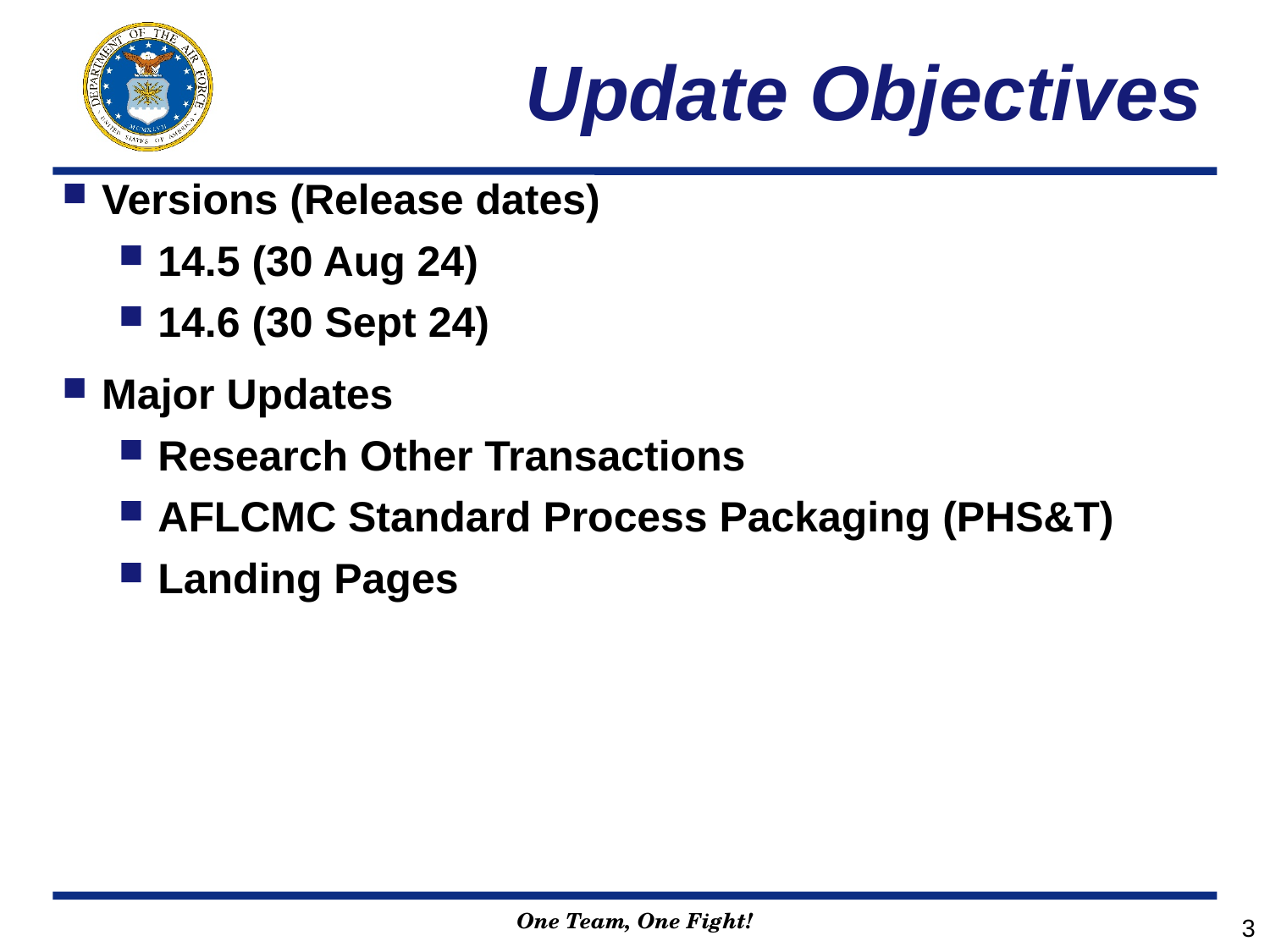

# Update Objectives
Versions (Release dates)
14.5 (30 Aug 24)
14.6 (30 Sept 24)
Major Updates
Research Other Transactions
AFLCMC Standard Process Packaging (PHS&T)
Landing Pages

3